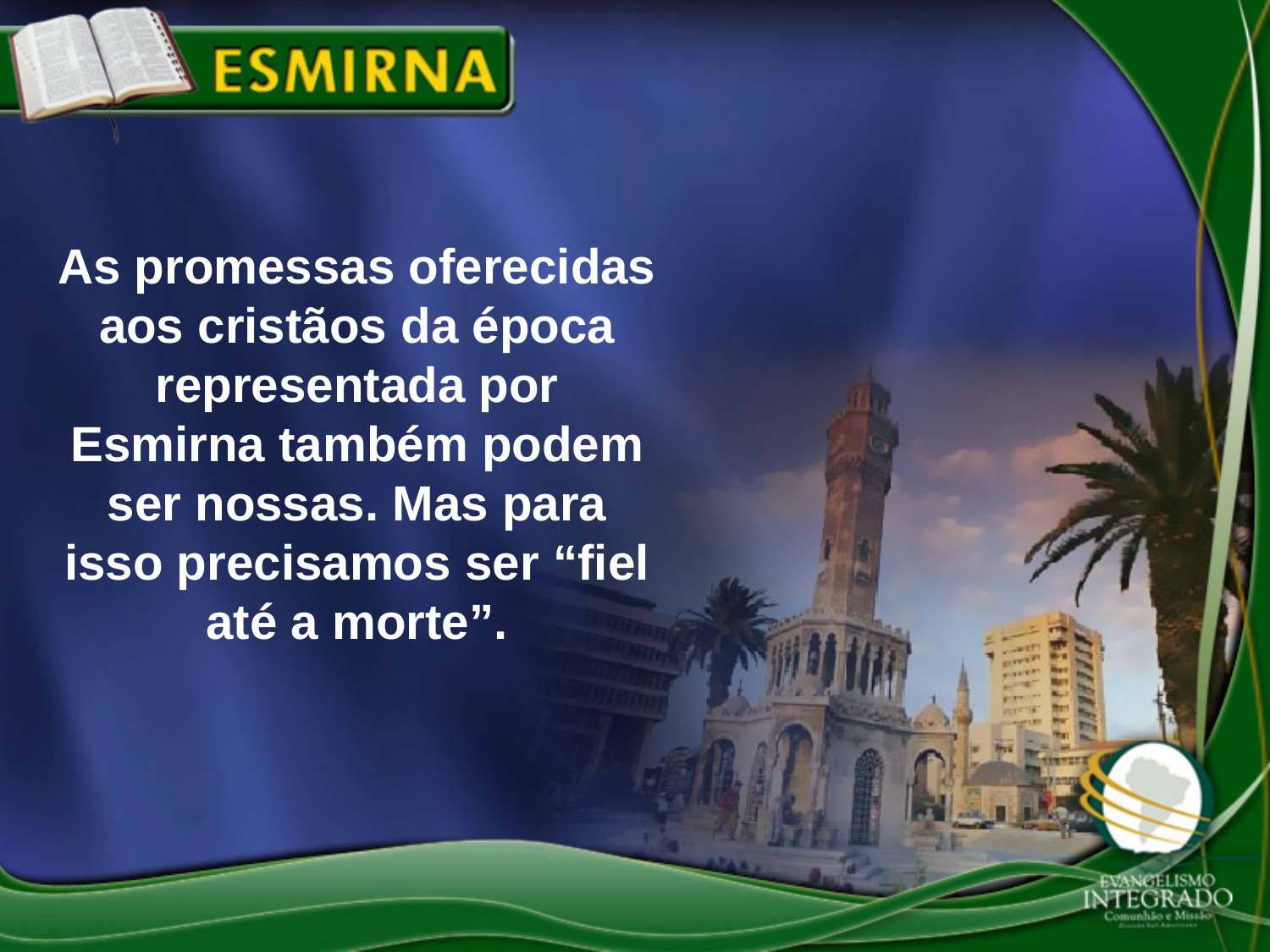

As promessas oferecidas aos cristãos da época representada por Esmirna também podem ser nossas. Mas para isso precisamos ser “fiel até a morte”.